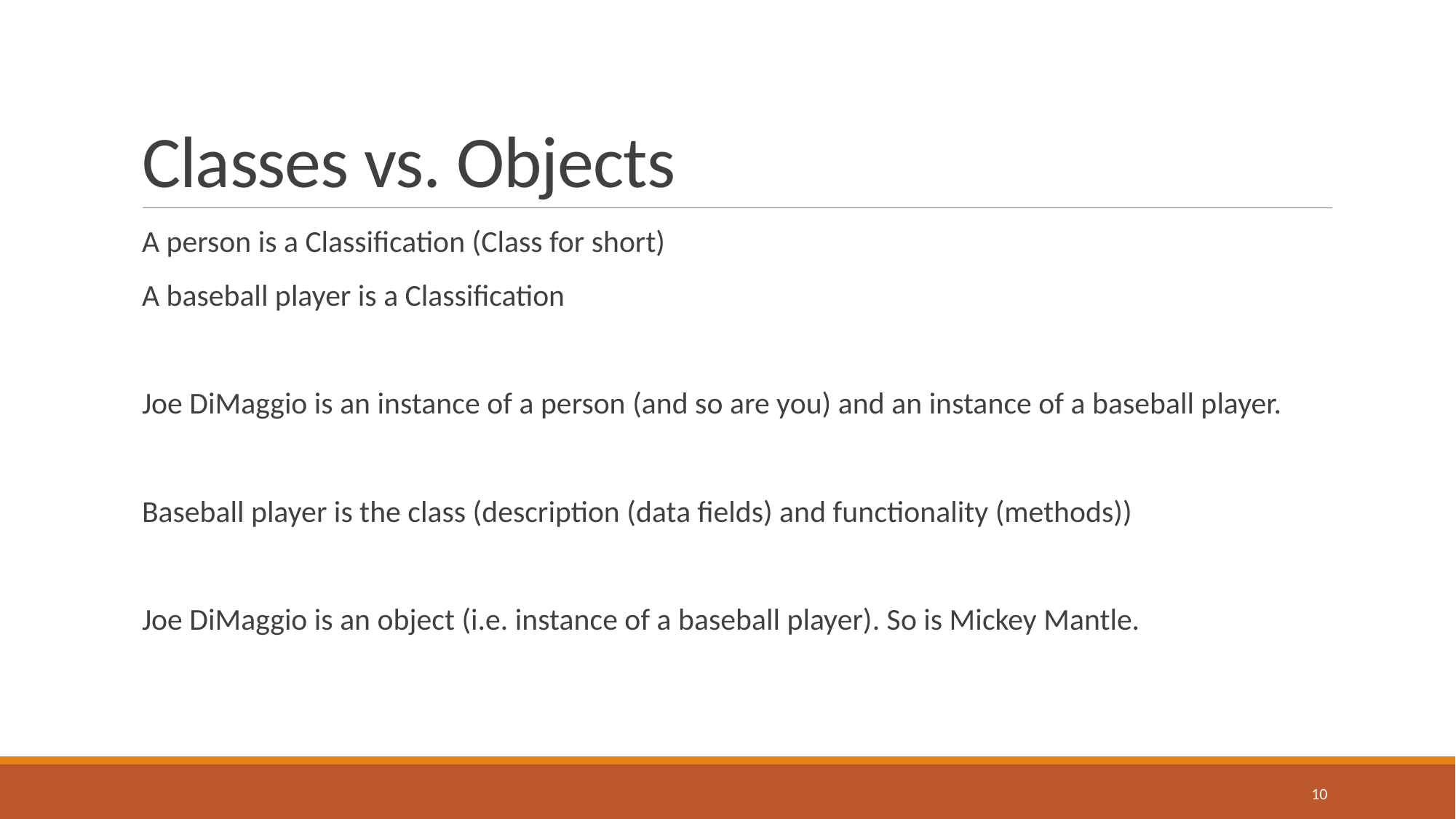

# Classes vs. Objects
A person is a Classification (Class for short)
A baseball player is a Classification

Joe DiMaggio is an instance of a person (and so are you) and an instance of a baseball player.

Baseball player is the class (description (data fields) and functionality (methods))

Joe DiMaggio is an object (i.e. instance of a baseball player). So is Mickey Mantle.

10